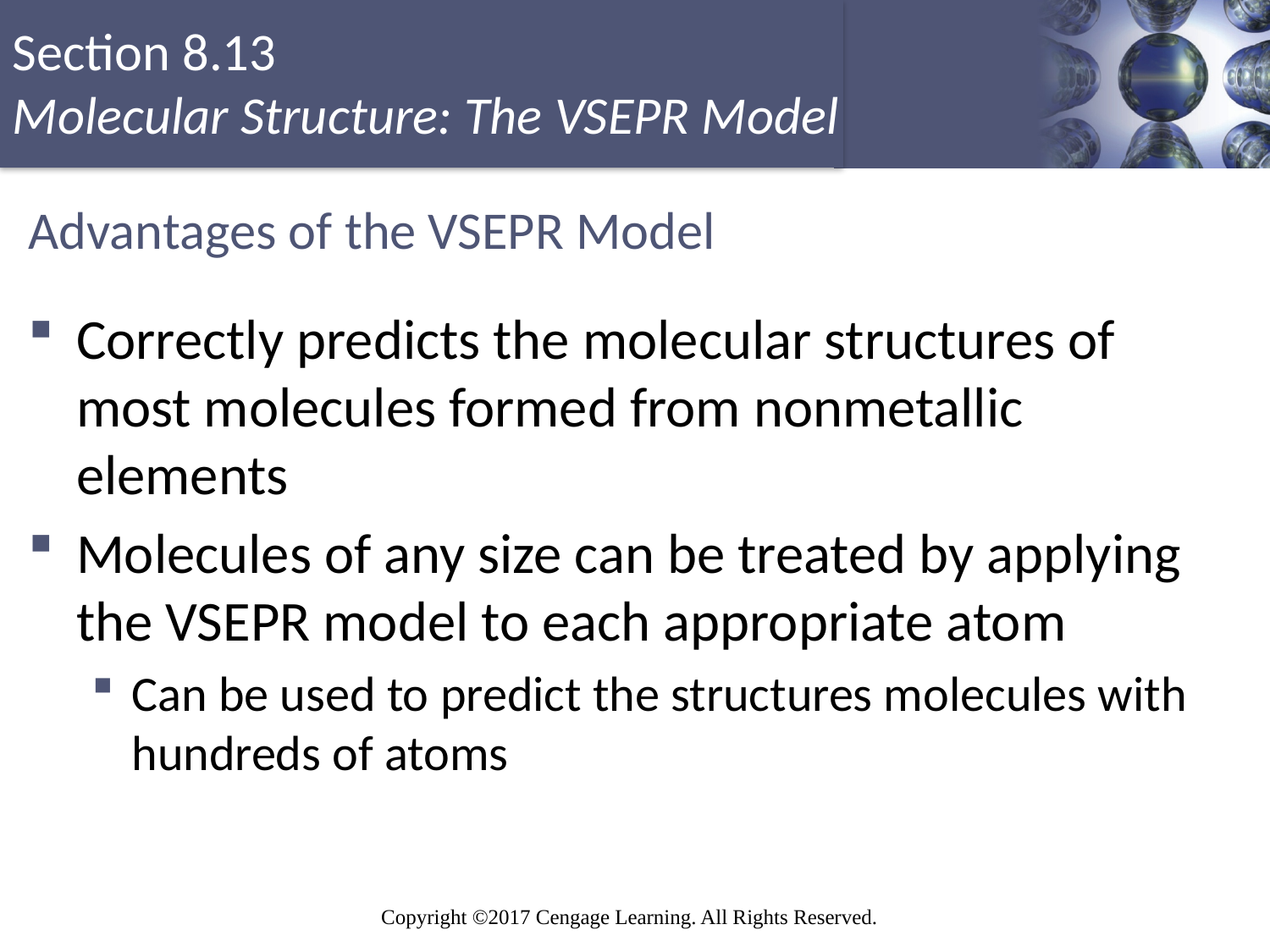

# Advantages of the VSEPR Model
Correctly predicts the molecular structures of most molecules formed from nonmetallic elements
Molecules of any size can be treated by applying the VSEPR model to each appropriate atom
Can be used to predict the structures molecules with hundreds of atoms